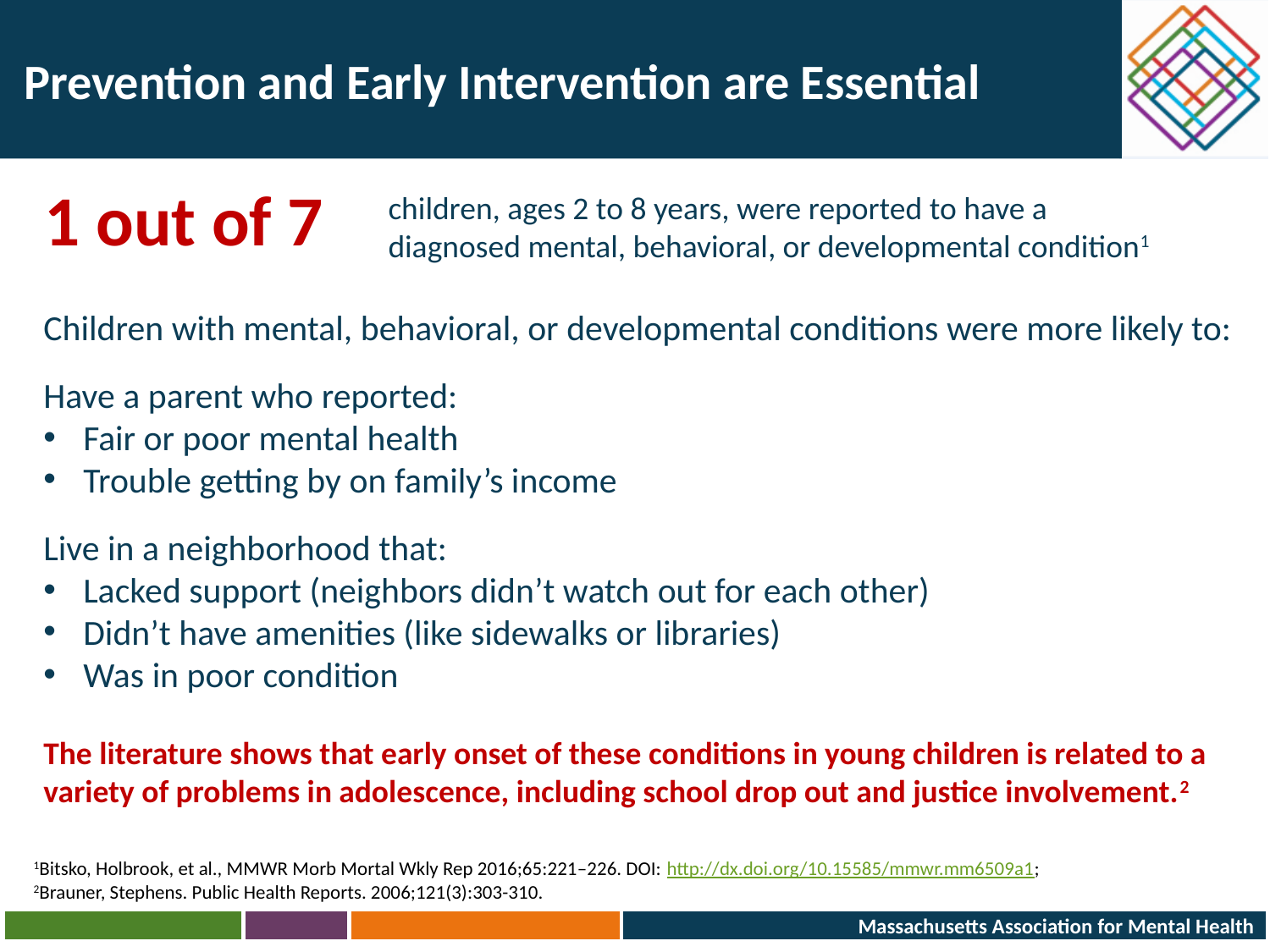

# Prevention and Early Intervention are Essential
1 out of 7
children, ages 2 to 8 years, were reported to have a diagnosed mental, behavioral, or developmental condition1
Children with mental, behavioral, or developmental conditions were more likely to:

Have a parent who reported:
Fair or poor mental health
Trouble getting by on family’s income

Live in a neighborhood that:
Lacked support (neighbors didn’t watch out for each other)
Didn’t have amenities (like sidewalks or libraries)
Was in poor condition

The literature shows that early onset of these conditions in young children is related to a variety of problems in adolescence, including school drop out and justice involvement.2

1Bitsko, Holbrook, et al., MMWR Morb Mortal Wkly Rep 2016;65:221–226. DOI: http://dx.doi.org/10.15585/mmwr.mm6509a1;
2Brauner, Stephens. Public Health Reports. 2006;121(3):303-310.